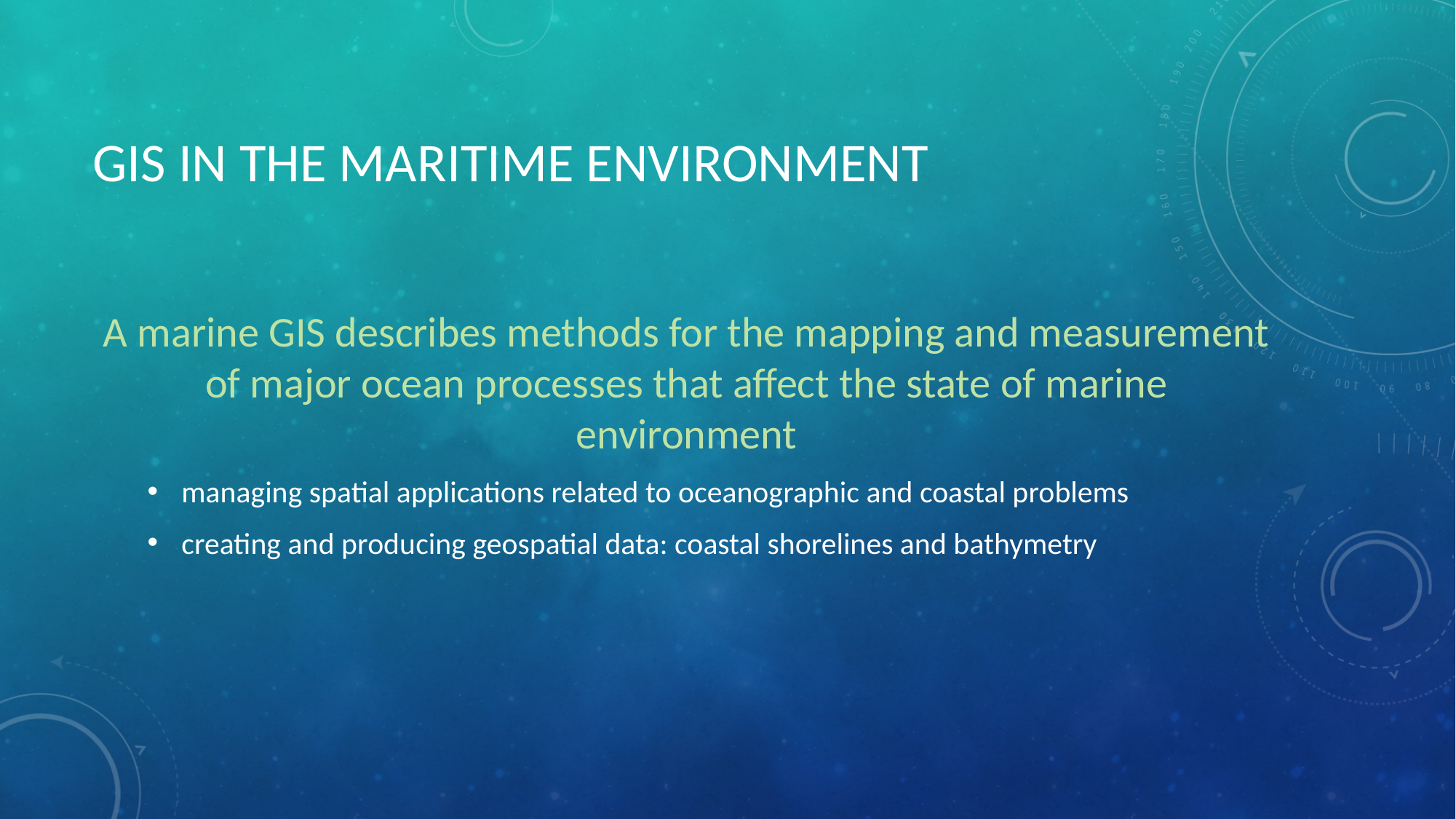

# GIS in the maritime environment
A marine GIS describes methods for the mapping and measurement of major ocean processes that affect the state of marine environment
managing spatial applications related to oceanographic and coastal problems
creating and producing geospatial data: coastal shorelines and bathymetry